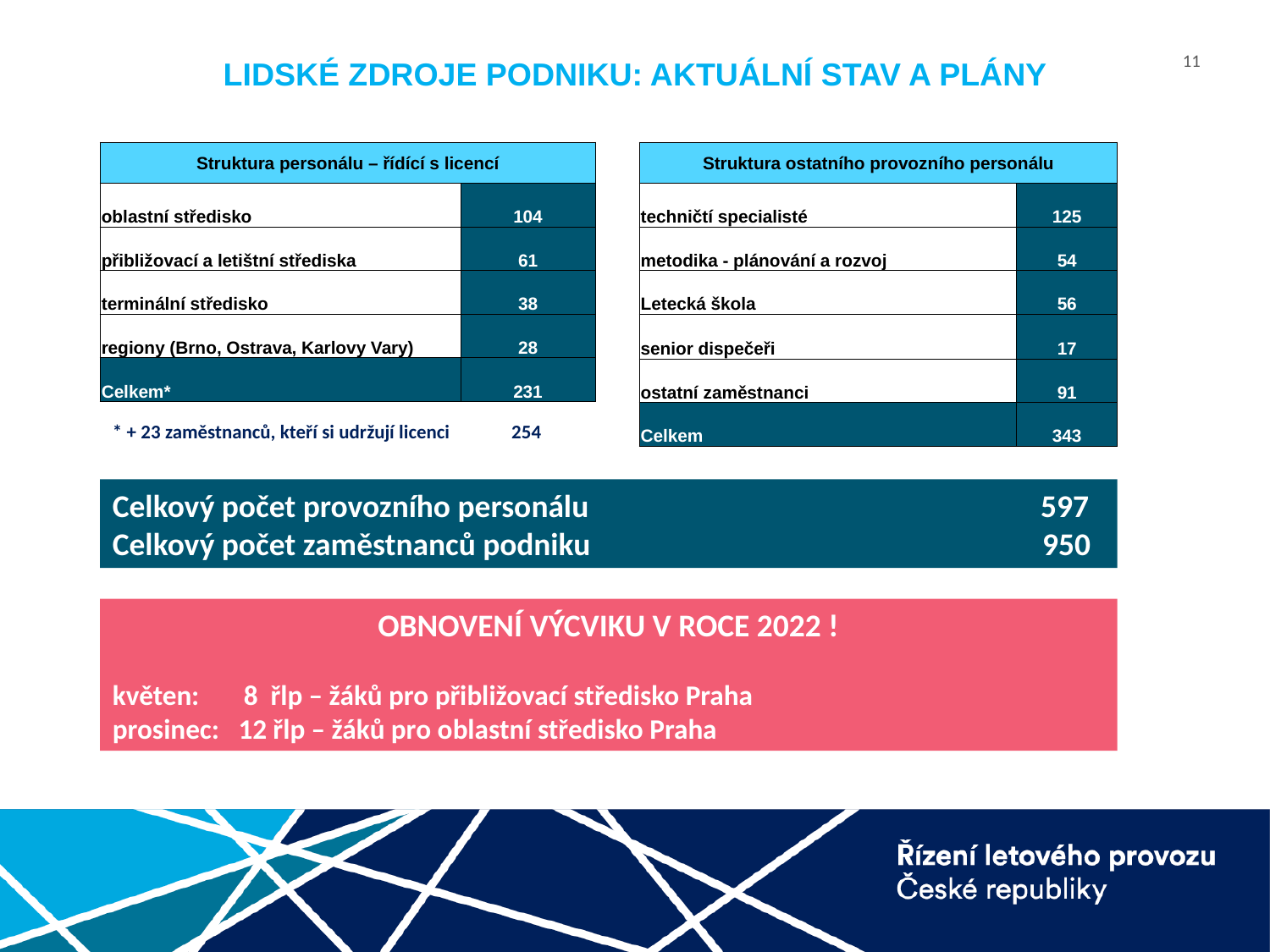

# LIDSKÉ ZDROJE PODNIKU: AKTUÁLNÍ STAV A PLÁNY
| Struktura personálu – řídící s licencí |  |
| --- | --- |
| oblastní středisko | 104 |
| přibližovací a letištní střediska | 61 |
| terminální středisko | 38 |
| regiony (Brno, Ostrava, Karlovy Vary) | 28 |
| Celkem\* | 231 |
| Struktura ostatního provozního personálu |  |
| --- | --- |
| techničtí specialisté | 125 |
| metodika - plánování a rozvoj | 54 |
| Letecká škola | 56 |
| senior dispečeři | 17 |
| ostatní zaměstnanci | 91 |
| Celkem | 343 |

* + 23 zaměstnanců, kteří si udržují licenci              254
Celkový počet provozního personálu                                                               597
Celkový počet zaměstnanců podniku                                                               950
OBNOVENÍ VÝCVIKU V ROCE 2022 !

květen:       8  řlp – žáků pro přibližovací středisko Praha
prosinec:   12 řlp – žáků pro oblastní středisko Praha